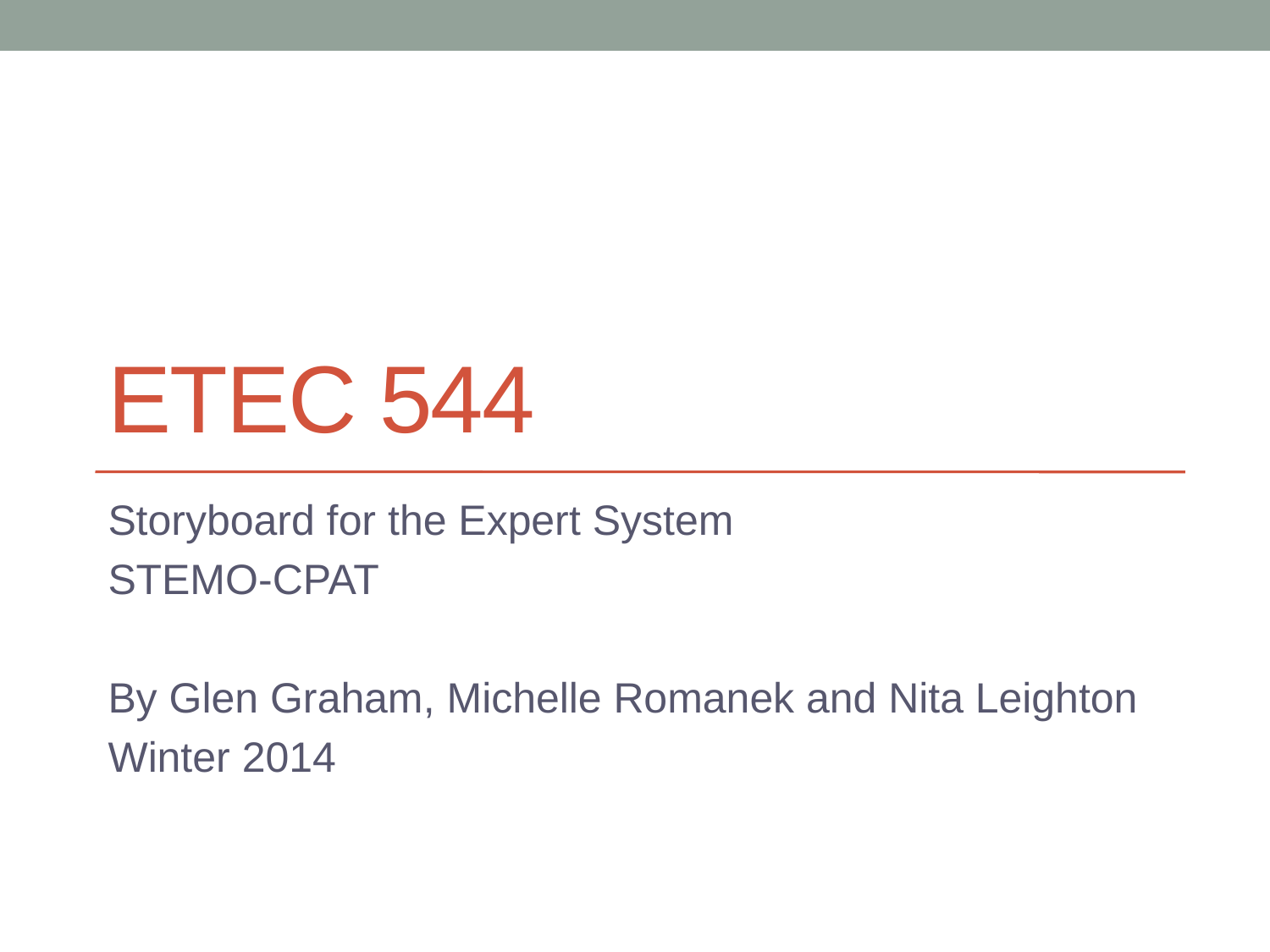

# ETEC 544
Storyboard for the Expert System
STEMO-CPAT

By Glen Graham, Michelle Romanek and Nita Leighton
Winter 2014